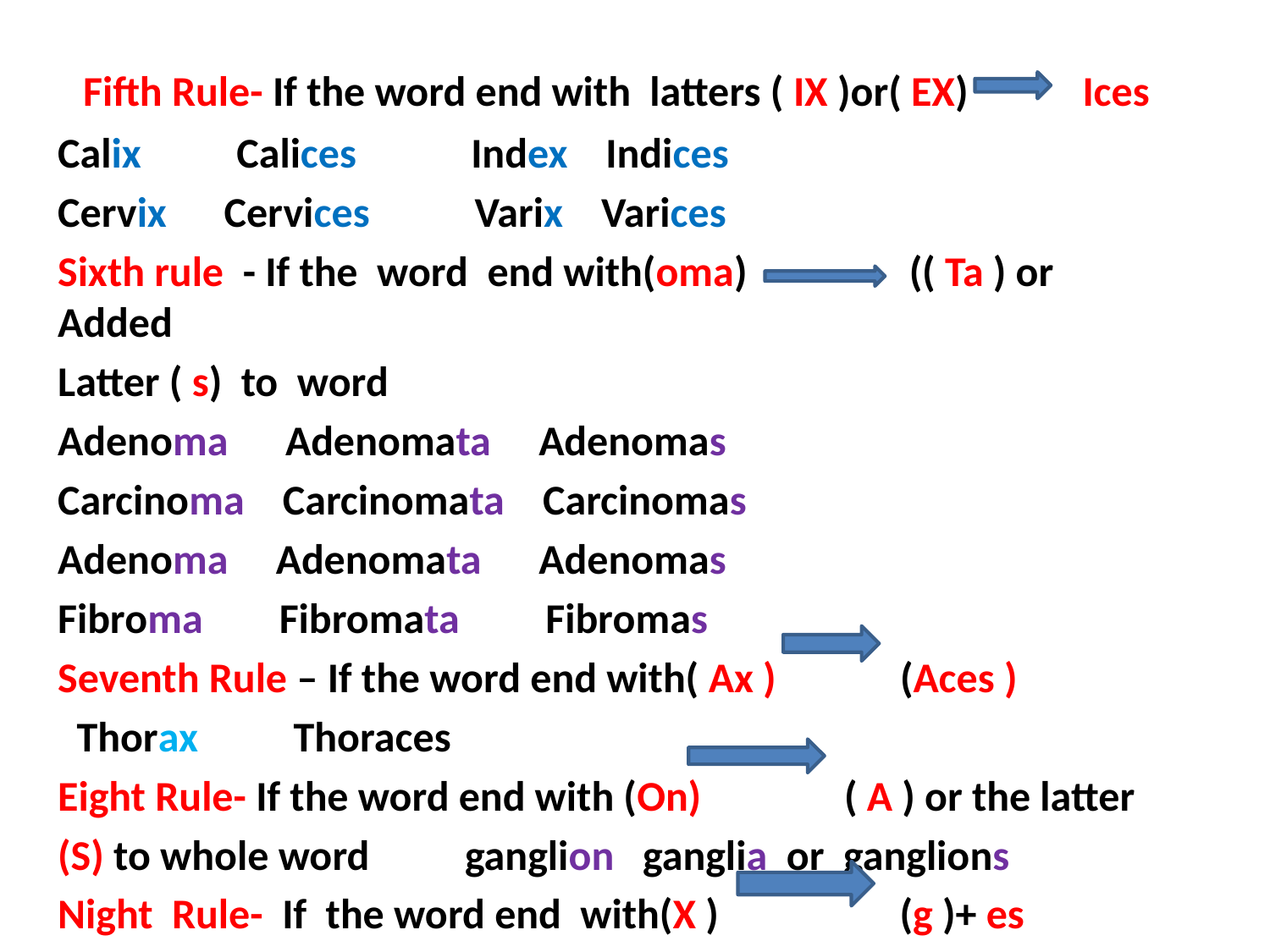

Fifth Rule- If the word end with  latters ( IX )or( EX)            Ices
Calix          Calices            Index    Indices
Cervix      Cervices           Varix    Varices
Sixth rule  - If the  word  end with(oma)                 (( Ta ) or  Added
Latter ( s)  to  word
Adenoma      Adenomata     Adenomas
Carcinoma    Carcinomata    Carcinomas
Adenoma     Adenomata      Adenomas
Fibroma        Fibromata         Fibromas
Seventh Rule – If the word end with( Ax )             (Aces )
  Thorax          Thoraces
Eight Rule- If the word end with (On)               ( A ) or the latter
(S) to whole word          ganglion   ganglia  or  ganglions
Night  Rule-  If  the word end  with(X )                   (g )+ es